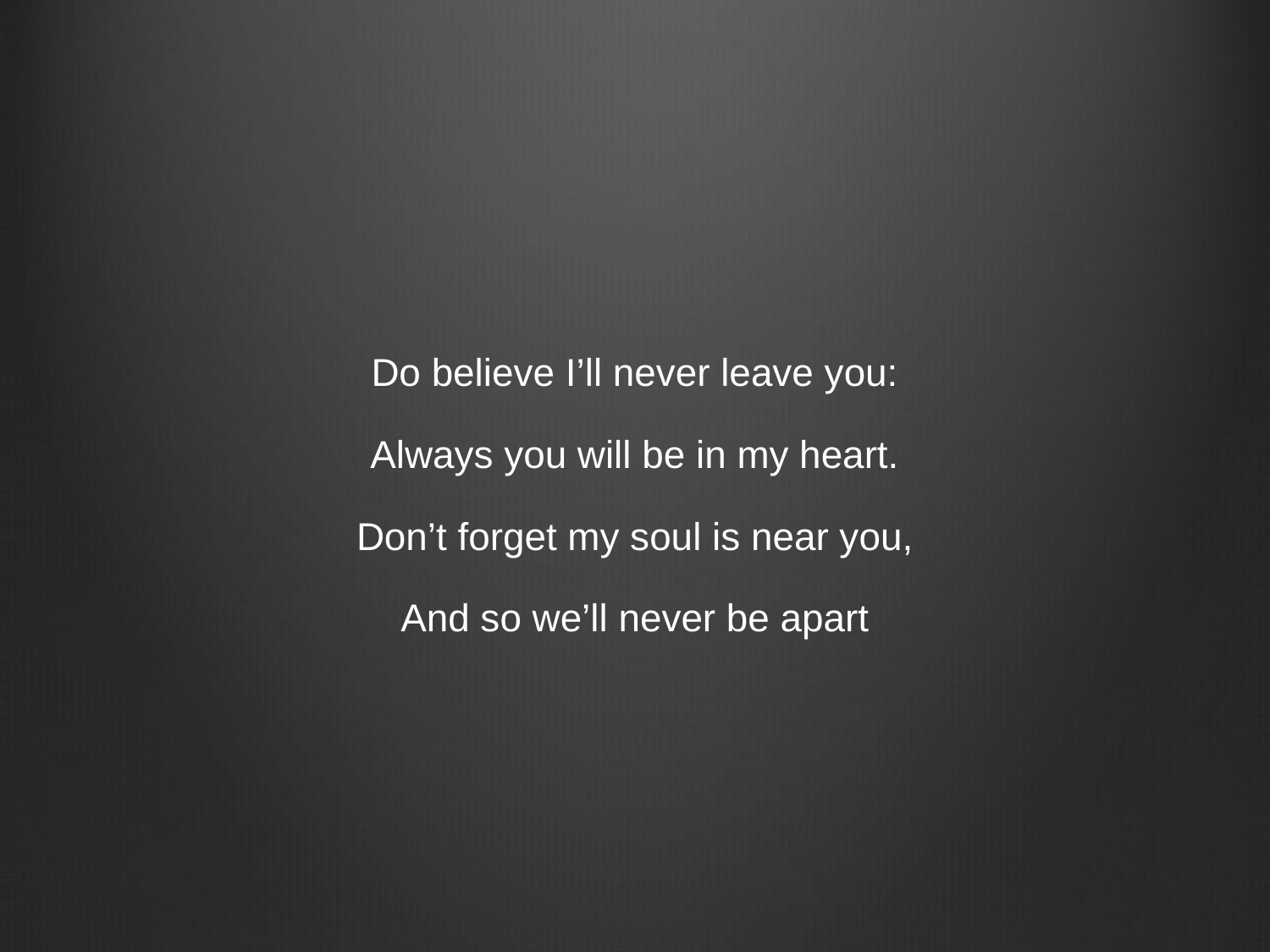

#

Do believe I’ll never leave you:
Always you will be in my heart.
Don’t forget my soul is near you,
And so we’ll never be apart